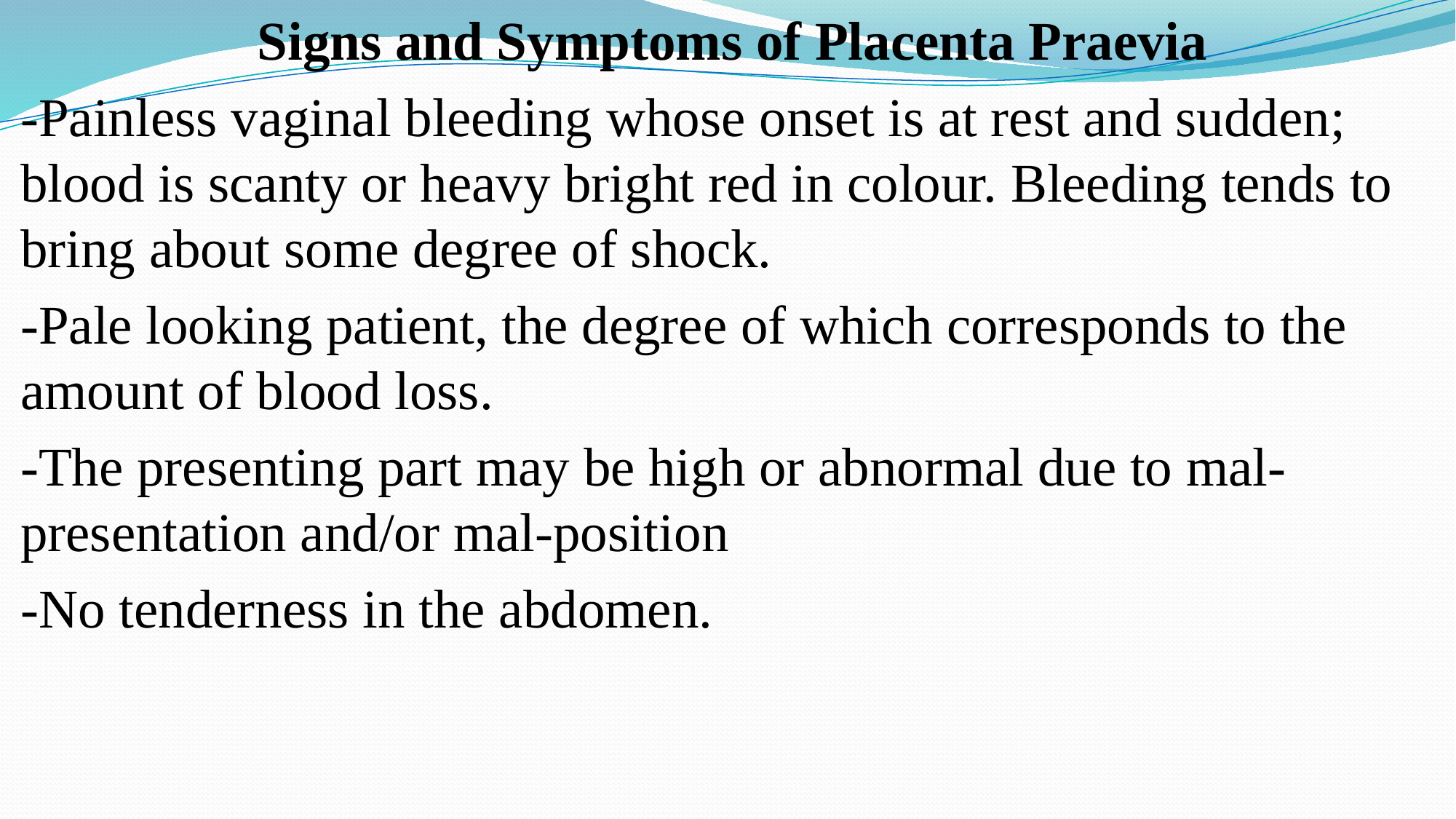

Signs and Symptoms of Placenta Praevia
-Painless vaginal bleeding whose onset is at rest and sudden; blood is scanty or heavy bright red in colour. Bleeding tends to bring about some degree of shock.
-Pale looking patient, the degree of which corresponds to the amount of blood loss.
-The presenting part may be high or abnormal due to mal-presentation and/or mal-position
-No tenderness in the abdomen.